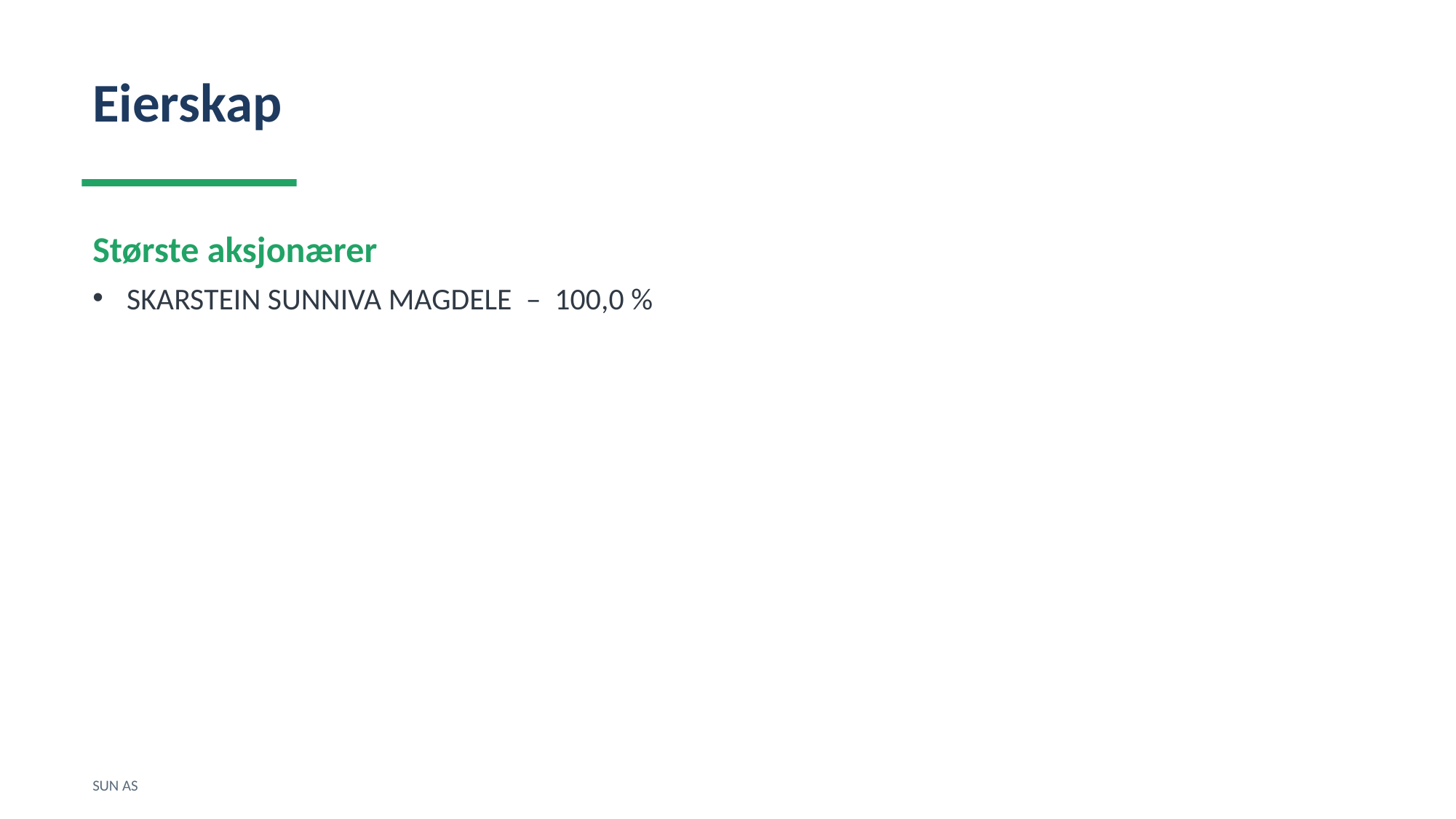

Eierskap

Største aksjonærer
SKARSTEIN SUNNIVA MAGDELE  –  100,0 %
SUN AS